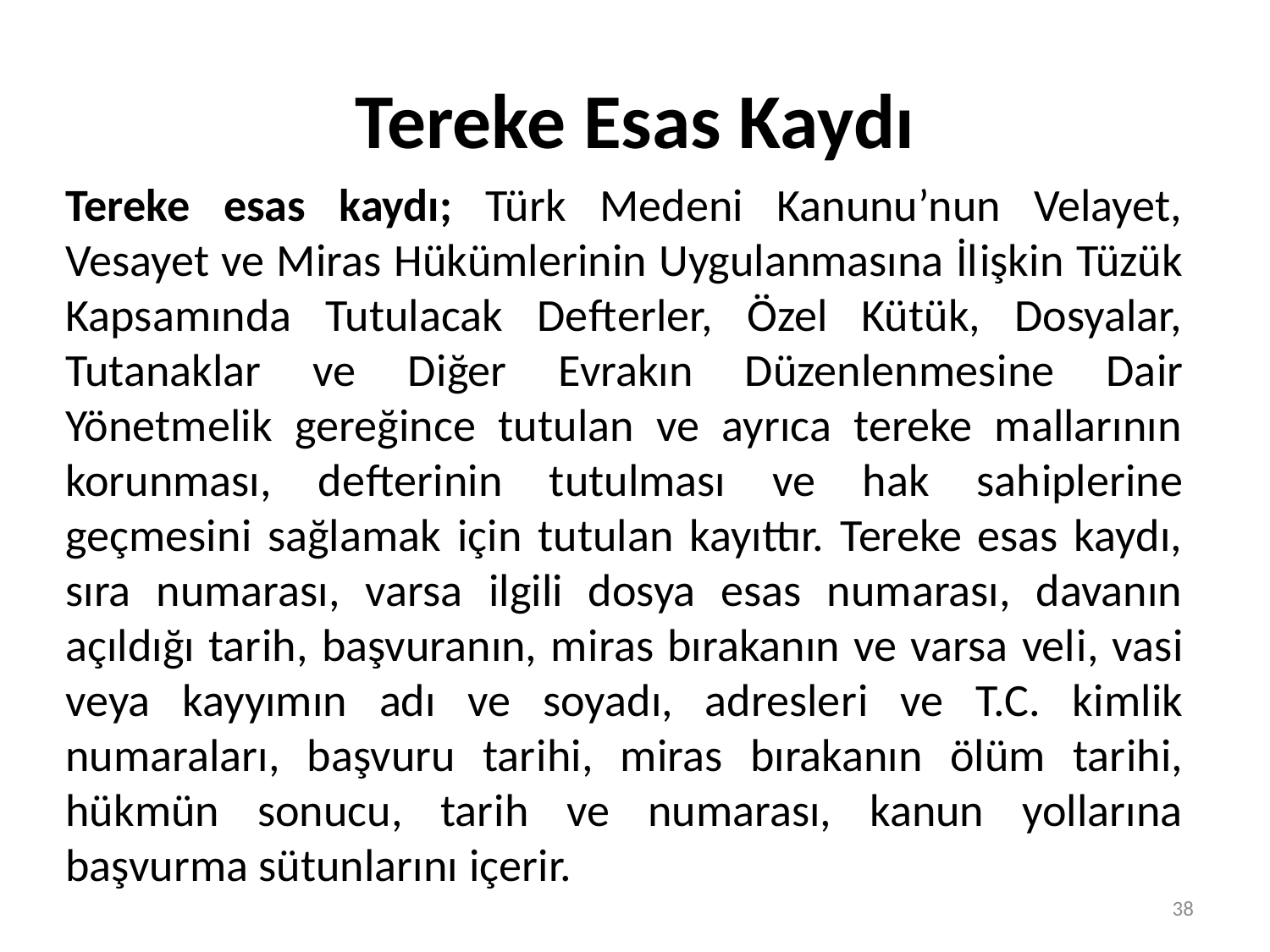

# Tereke Esas Kaydı
Tereke esas kaydı; Türk Medeni Kanunu’nun Velayet, Vesayet ve Miras Hükümlerinin Uygulanmasına İlişkin Tüzük Kapsamında Tutulacak Defterler, Özel Kütük, Dosyalar, Tutanaklar ve Diğer Evrakın Düzenlenmesine Dair Yönetmelik gereğince tutulan ve ayrıca tereke mallarının korunması, defterinin tutulması ve hak sahiplerine geçmesini sağlamak için tutulan kayıttır. Tereke esas kaydı, sıra numarası, varsa ilgili dosya esas numarası, davanın açıldığı tarih, başvuranın, miras bırakanın ve varsa veli, vasi veya kayyımın adı ve soyadı, adresleri ve T.C. kimlik numaraları, başvuru tarihi, miras bırakanın ölüm tarihi, hükmün sonucu, tarih ve numarası, kanun yollarına başvurma sütunlarını içerir.

38